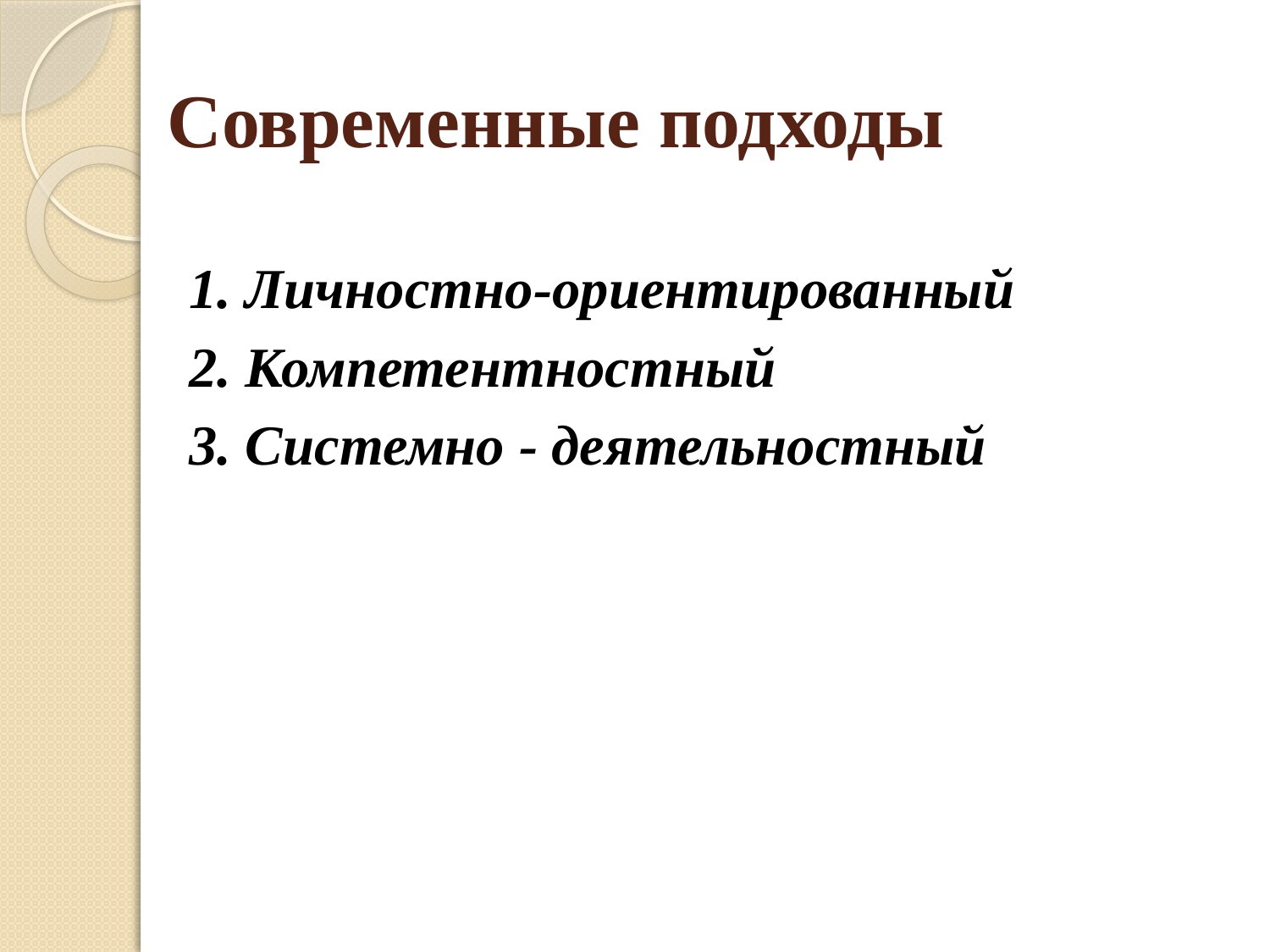

# Современные подходы
1. Личностно-ориентированный
2. Компетентностный
3. Системно - деятельностный